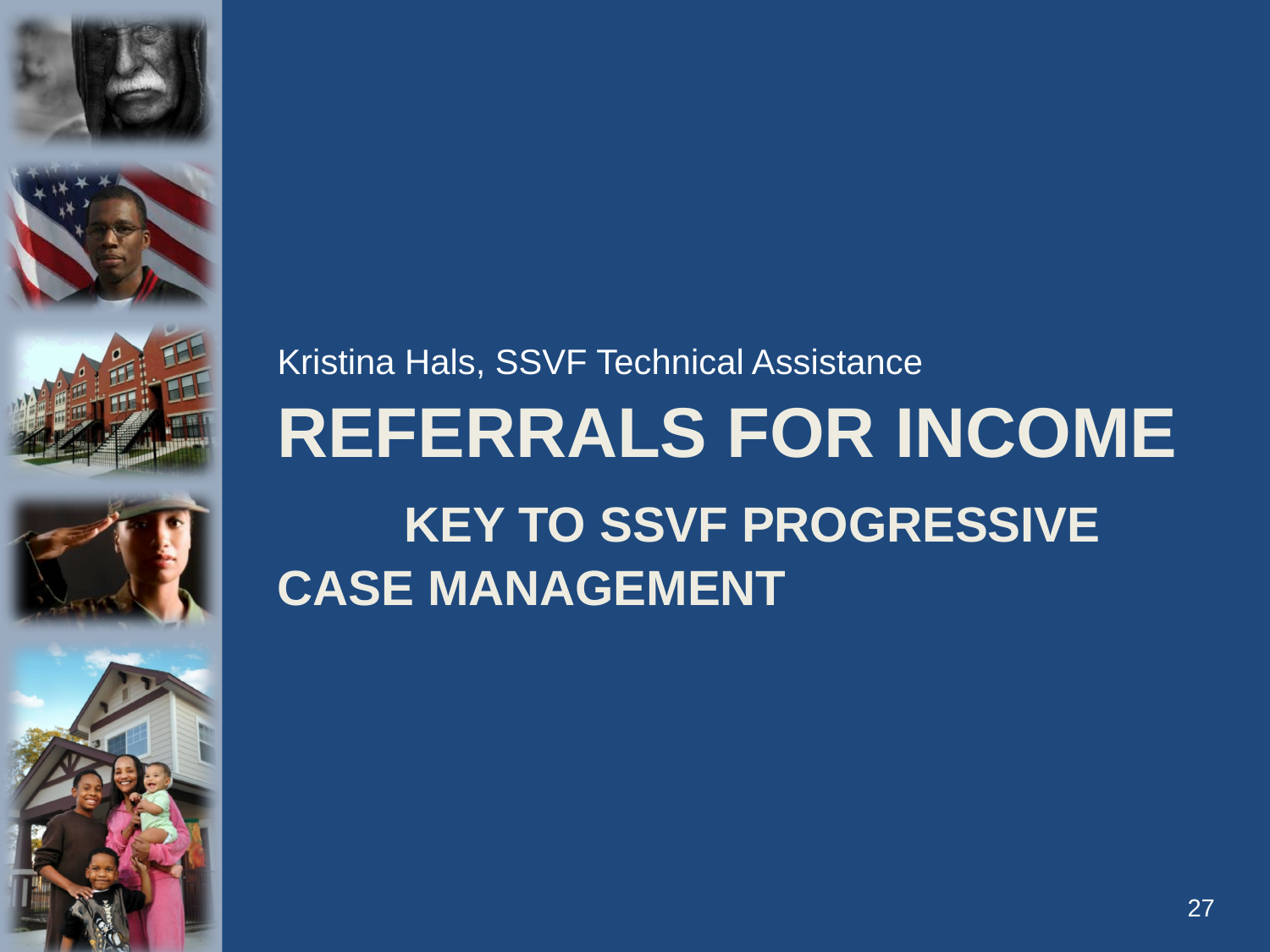

Kristina Hals, SSVF Technical Assistance
# referrals for Income Key to SSVF Progressive 	Case management
27